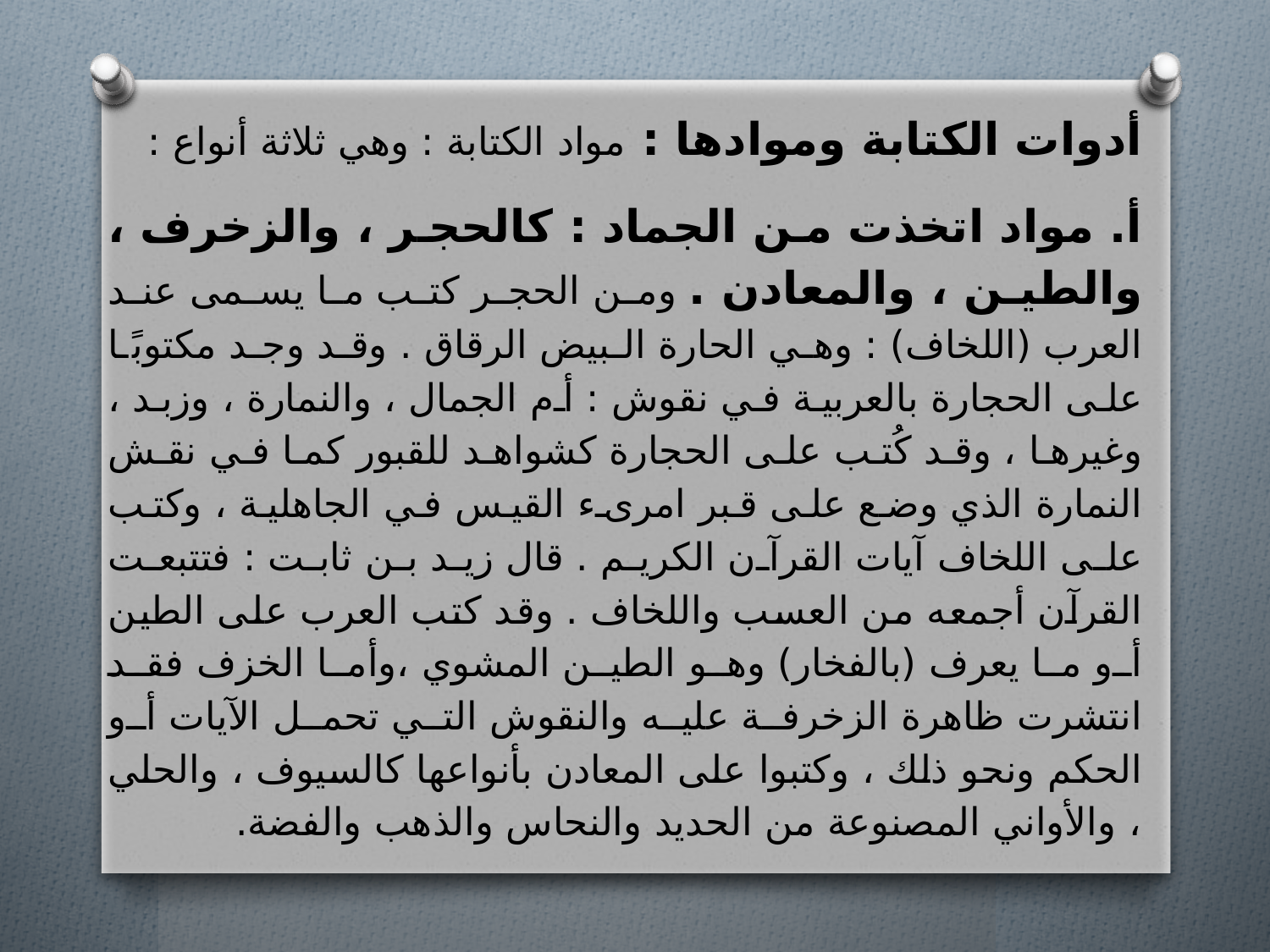

أدوات الكتابة وموادها : مواد الكتابة : وهي ثلاثة أنواع :
أ. مواد اتخذت من الجماد : كالحجر ، والزخرف ، والطين ، والمعادن . ومن الحجر كتب ما يسمى عند العرب (اللخاف) : وهي الحارة البيض الرقاق . وقد وجد مكتوبًا على الحجارة بالعربية في نقوش : أم الجمال ، والنمارة ، وزبد ، وغيرها ، وقد كُتب على الحجارة كشواهد للقبور كما في نقش النمارة الذي وضع على قبر امرىء القيس في الجاهلية ، وكتب على اللخاف آيات القرآن الكريم . قال زيد بن ثابت : فتتبعت القرآن أجمعه من العسب واللخاف . وقد كتب العرب على الطين أو ما يعرف (بالفخار) وهو الطين المشوي ،وأما الخزف فقد انتشرت ظاهرة الزخرفة عليه والنقوش التي تحمل الآيات أو الحكم ونحو ذلك ، وكتبوا على المعادن بأنواعها كالسيوف ، والحلي ، والأواني المصنوعة من الحديد والنحاس والذهب والفضة.